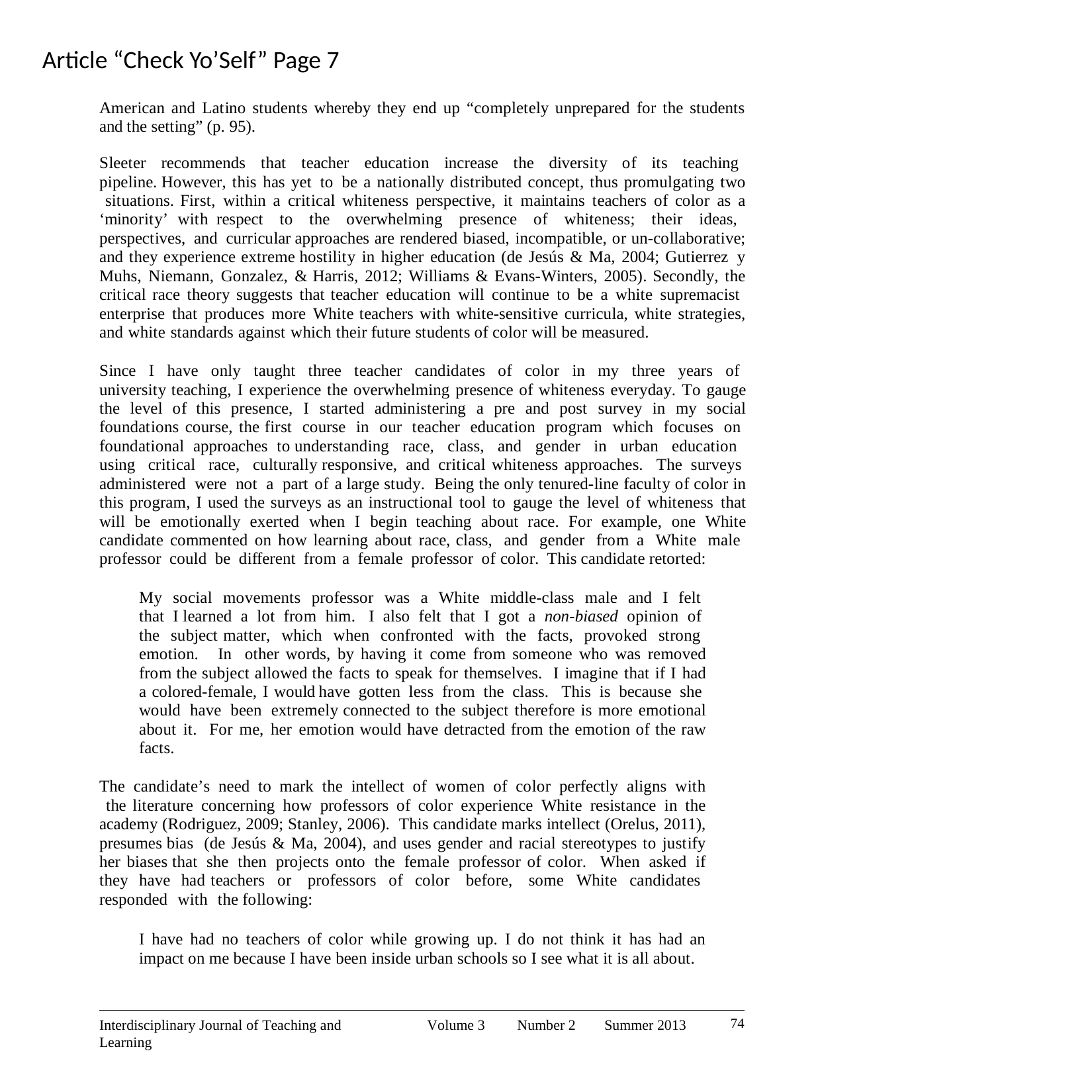

# Article “Check Yo’Self” Page 7
American and Latino students whereby they end up “completely unprepared for the students and the setting” (p. 95).

Sleeter  recommends  that  teacher  education  increase  the  diversity  of  its  teaching  pipeline. However, this has yet  to  be a nationally distributed concept, thus promulgating two  situations. First, within a critical whiteness perspective, it maintains teachers of color as a ‘minority’ with respect  to  the  overwhelming  presence  of  whiteness;  their  ideas,  perspectives,  and  curricular approaches are rendered biased, incompatible, or un-collaborative; and they experience extreme hostility in higher education (de Jesús & Ma, 2004; Gutierrez  y Muhs, Niemann, Gonzalez, & Harris, 2012; Williams & Evans-Winters, 2005). Secondly, the critical race theory suggests that teacher education will continue to be a white supremacist  enterprise that produces more White teachers with white-sensitive curricula, white strategies, and white standards against which their future students of color will be measured.

Since  I  have  only  taught  three  teacher  candidates  of  color  in  my  three  years  of  university teaching, I experience the overwhelming presence of whiteness everyday. To gauge the level of this presence, I started administering a pre and post survey in my social foundations course, the first  course  in  our  teacher  education  program  which  focuses  on  foundational  approaches  to understanding   race,   class,   and   gender   in   urban   education   using   critical   race,   culturally responsive,  and  critical whiteness approaches.   The  surveys  administered  were  not  a  part of a large study.  Being the only tenured-line faculty of color in this program, I used the surveys as an instructional tool to gauge the level of whiteness that will be emotionally exerted when I begin teaching about race. For example, one White candidate commented on how learning about race, class,  and  gender  from a  White  male  professor  could  be  different  from a  female  professor  of color.  This candidate retorted:

My  social  movements  professor  was  a  White  middle-class  male  and  I  felt  that  I learned  a  lot  from  him.   I  also  felt  that  I  got  a  non-biased  opinion  of  the  subject matter,  which  when  confronted  with  the  facts,  provoked  strong  emotion.   In  other words, by having it come from someone who was removed from the subject allowed the facts to speak for themselves.  I imagine that if I had a colored-female, I would have  gotten  less  from  the  class.   This  is  because  she  would  have  been  extremely connected to the subject therefore is more emotional about it.  For me, her emotion would have detracted from the emotion of the raw facts.

The  candidate’s  need  to  mark  the  intellect  of  women  of  color  perfectly  aligns  with  the literature concerning how professors of color experience White resistance in the academy (Rodriguez, 2009; Stanley, 2006).  This candidate marks intellect (Orelus, 2011), presumes bias  (de Jesús & Ma, 2004), and uses gender and racial stereotypes to justify her biases that  she  then  projects onto  the  female  professor of color.   When  asked  if they  have  had teachers  or   professors  of  color   before,   some  White  candidates  responded  with  the following:

I have had no teachers of color while growing up. I do not think it has had an impact on me because I have been inside urban schools so I see what it is all about.
74
Interdisciplinary Journal of Teaching and Learning
Volume 3
Number 2
Summer 2013